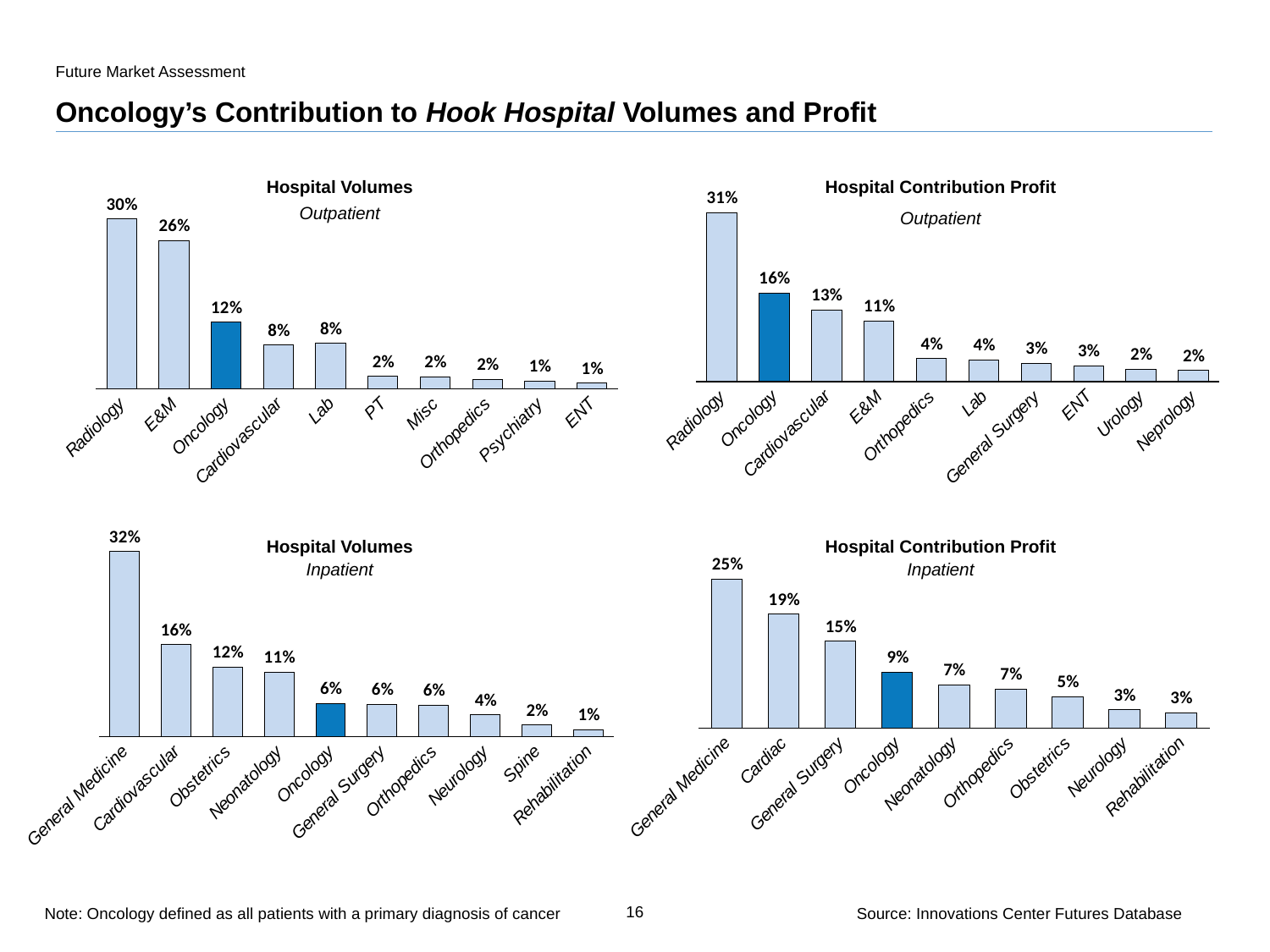

Future Market Assessment
# Oncology’s Contribution to Hook Hospital Volumes and Profit
Hospital Volumes
Hospital Contribution Profit

### Chart

| Category | Volume |
|---|---|
| Radiology | 0.2973733784459456 |
| E&M | 0.25939128704445724 |
| Oncology | 0.11673890353580614 |
| Cardiovascular | 0.07655186855317506 |
| Lab | 0.08000000000000004 |
| PT | 0.022225606307972 |
| Misc | 0.021085145870389847 |
| Orthopedics | 0.01644029166634743 |
| Psychiatry | 0.014163185501958627 |
| ENT | 0.010348680380218883 |

### Chart

| Category | Series 1 |
|---|---|
| Radiology | 0.3071222632495511 |
| Oncology | 0.16086241128909154 |
| Cardiovascular | 0.13 |
| E&M | 0.11 |
| Orthopedics | 0.04150799777824207 |
| Lab | 0.03903927971687848 |
| General Surgery | 0.033059991036979076 |
| ENT | 0.02881702563830515 |
| Urology | 0.022850003051171092 |
| Neprology | 0.02028197650137819 |
Outpatient
Outpatient

### Chart

| Category | Volume |
|---|---|
| General Medicine | 0.32156932652130676 |
| Cardiovascular | 0.16 |
| Obstetrics | 0.1213967465246487 |
| Neonatology | 0.11236459788562464 |
| Oncology | 0.05814417857986885 |
| General Surgery | 0.056603901998032904 |
| Orthopedics | 0.05520448637407382 |
| Neurology | 0.03817096087810809 |
| Spine | 0.020190559544356928 |
| Rehabilitation | 0.012322971344618863 |

### Chart

| Category | Series 1 |
|---|---|
| General Medicine | 0.24874473467832256 |
| Cardiac | 0.19 |
| General Surgery | 0.14532638995360753 |
| Oncology | 0.09368150556007387 |
| Neonatology | 0.07198413493406701 |
| Orthopedics | 0.065629725515208 |
| Obstetrics | 0.05271297407215034 |
| Neurology | 0.030636852637671012 |
| Rehabilitation | 0.026052726709743658 |
Hospital Volumes
Hospital Contribution Profit
Inpatient
Inpatient
16
Note: Oncology defined as all patients with a primary diagnosis of cancer
Source: Innovations Center Futures Database